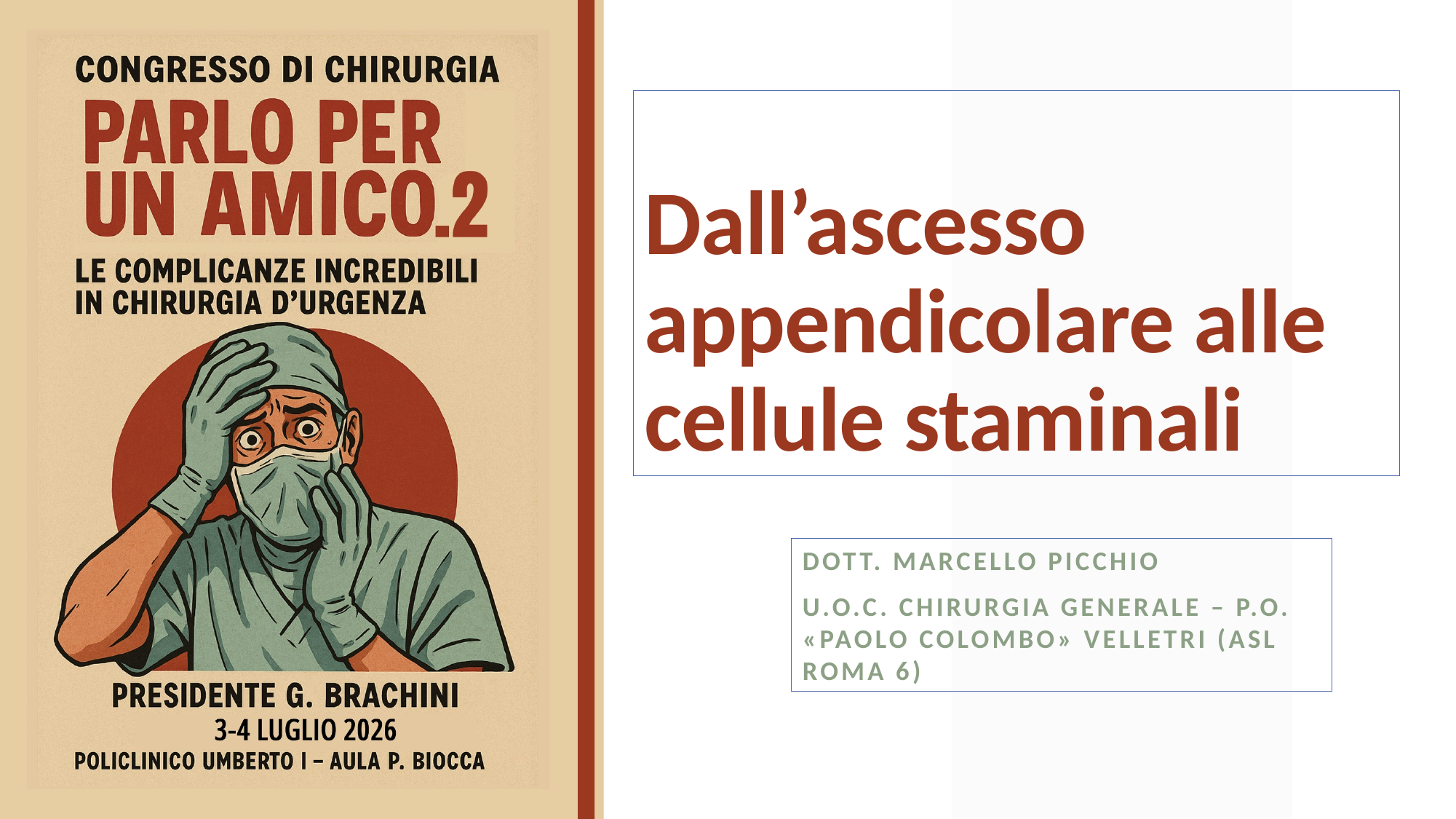

# Dall’ascesso appendicolare alle cellule staminali
Dott. Marcello picchio
U.O.C. Chirurgia Generale – P.O. «Paolo Colombo» velletri (asl roma 6)